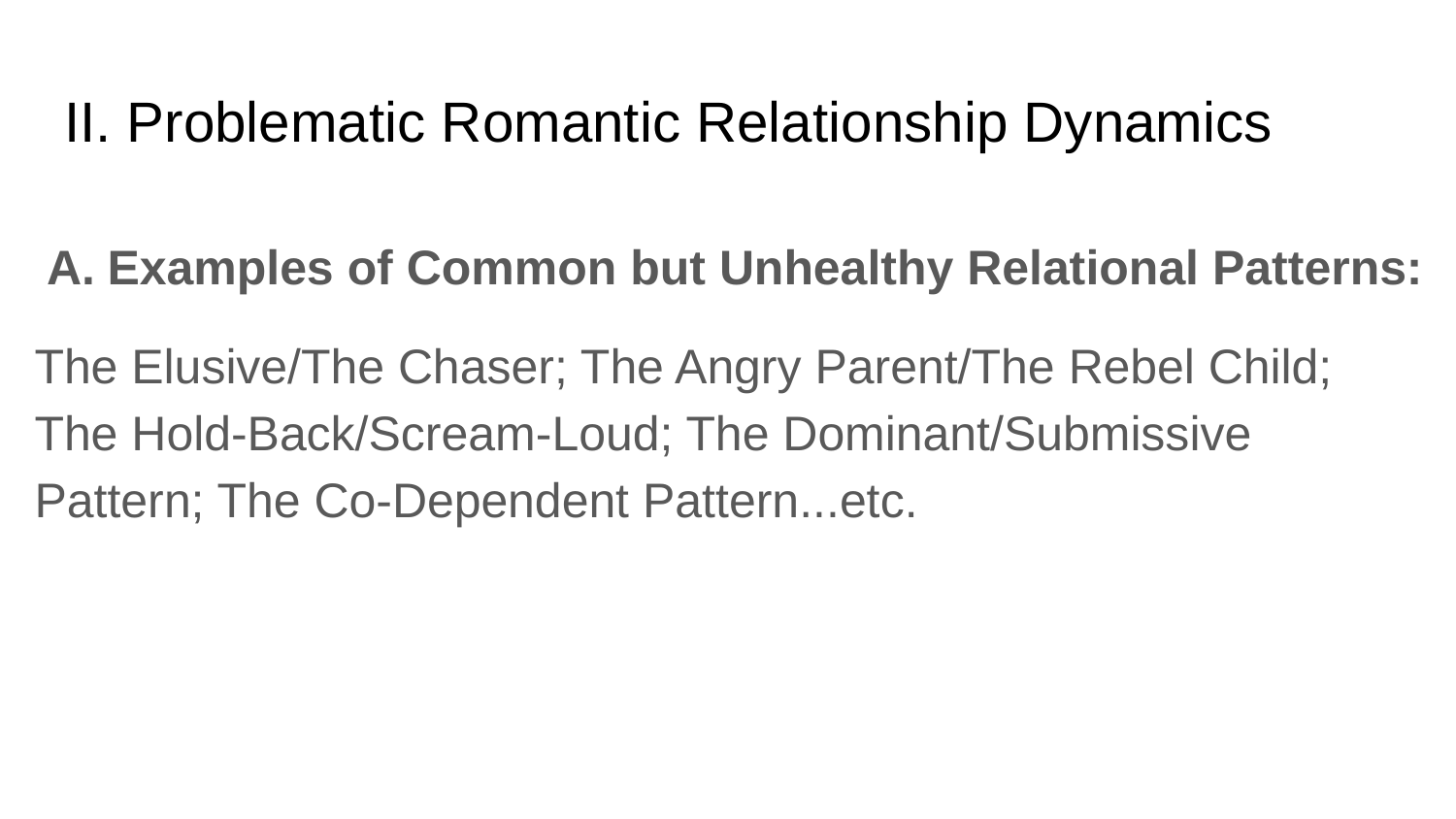

# II. Problematic Romantic Relationship Dynamics
Examples of Common but Unhealthy Relational Patterns:
The Elusive/The Chaser; The Angry Parent/The Rebel Child; The Hold-Back/Scream-Loud; The Dominant/Submissive Pattern; The Co-Dependent Pattern...etc.